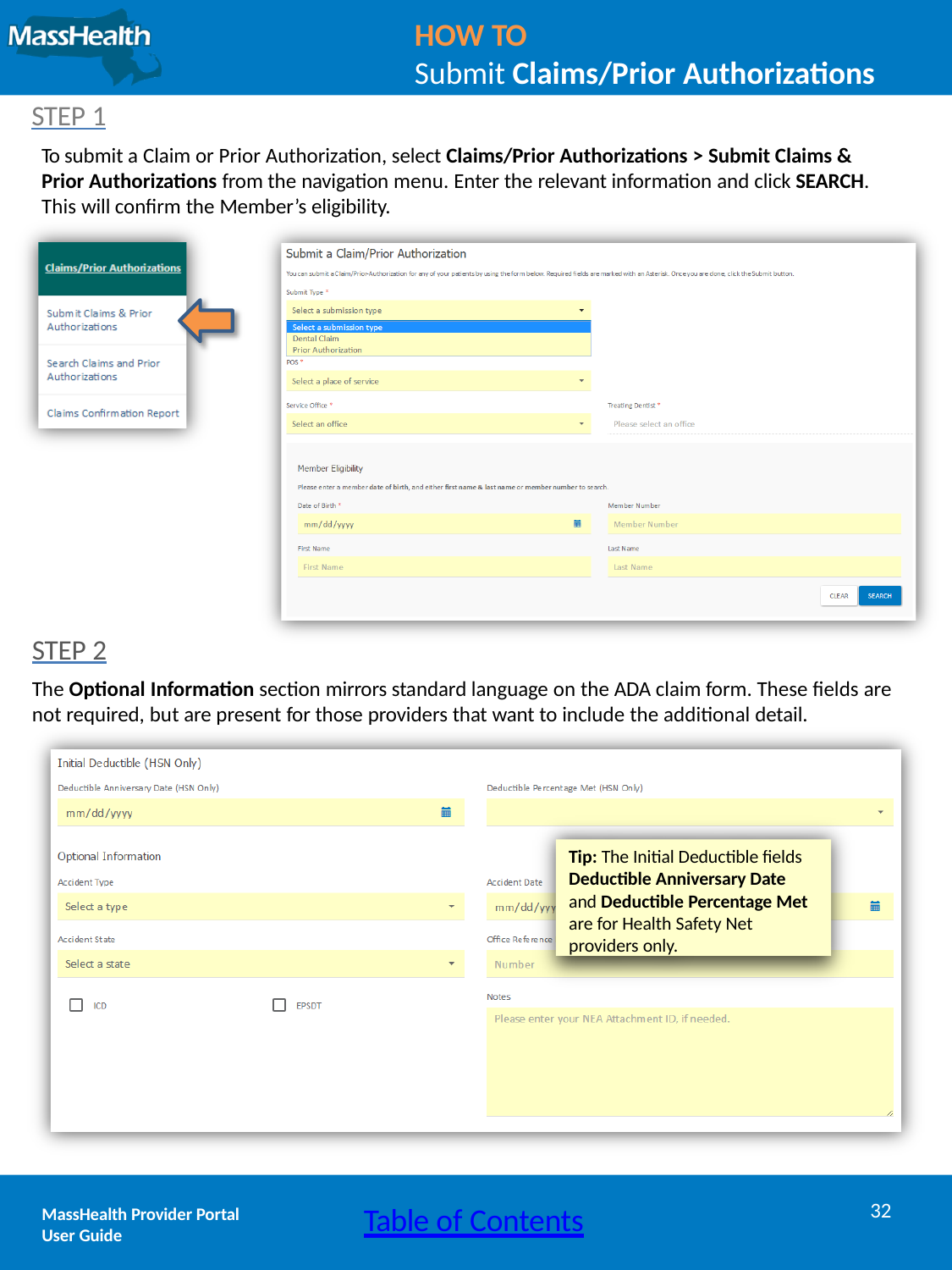

HOW TO
Submit Claims/Prior Authorizations
STEP 1
To submit a Claim or Prior Authorization, select Claims/Prior Authorizations > Submit Claims &  Prior Authorizations from the navigation menu. Enter the relevant information and click SEARCH.  This will confirm the Member’s eligibility.

STEP 2
The Optional Information section mirrors standard language on the ADA claim form. These fields are  not required, but are present for those providers that want to include the additional detail.

Tip: The Initial Deductible fields  Deductible Anniversary Date  and Deductible Percentage Met  are for Health Safety Net  providers only.
32
Table of Contents
MassHealth Provider Portal
User Guide